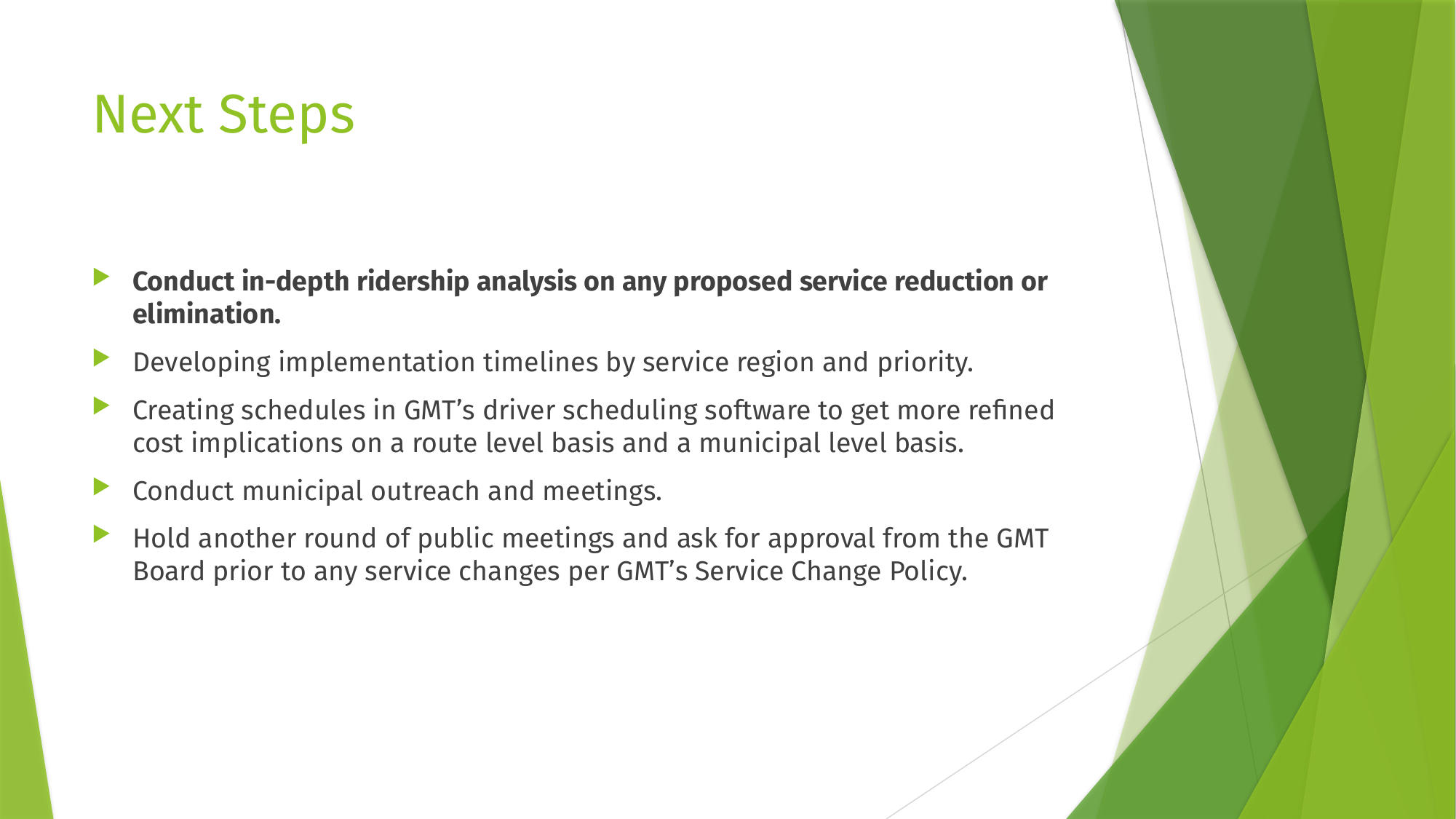

# Next Steps
Conduct in-depth ridership analysis on any proposed service reduction or elimination.
Developing implementation timelines by service region and priority.
Creating schedules in GMT’s driver scheduling software to get more refined cost implications on a route level basis and a municipal level basis.
Conduct municipal outreach and meetings.
Hold another round of public meetings and ask for approval from the GMT Board prior to any service changes per GMT’s Service Change Policy.